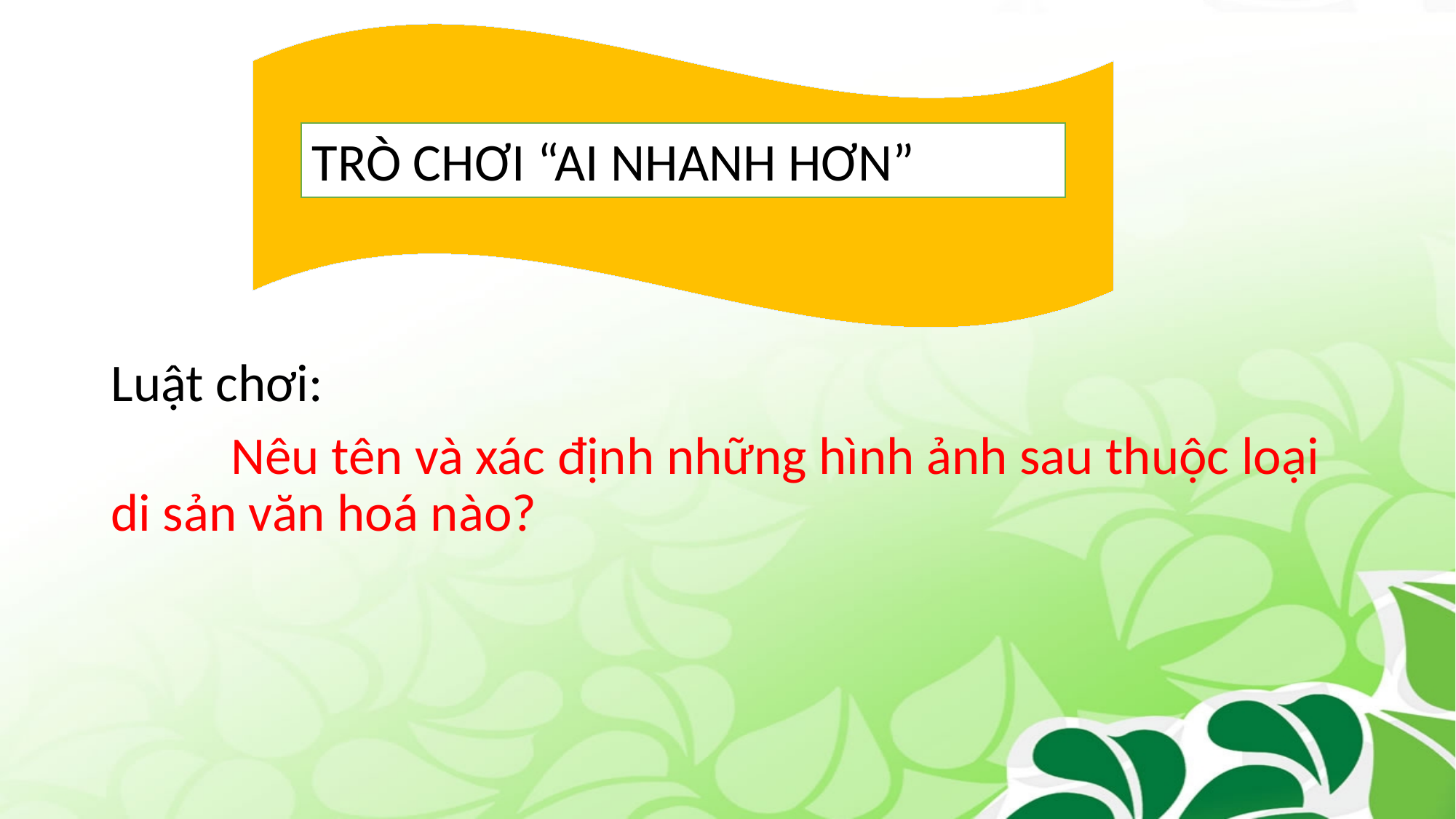

#
TRÒ CHƠI “AI NHANH HƠN”
Luật chơi:
          Nêu tên và xác định những hình ảnh sau thuộc loại di sản văn hoá nào?